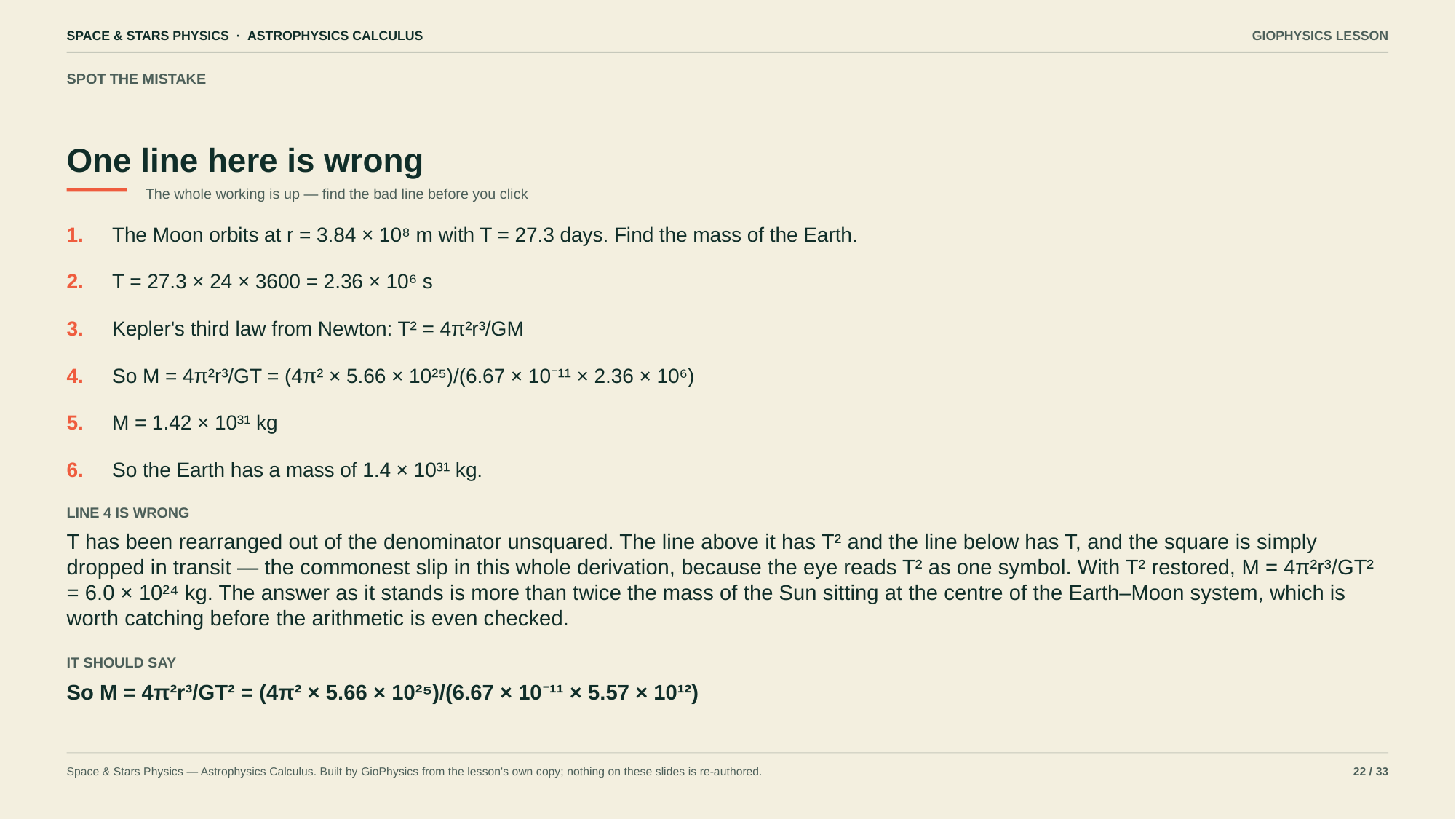

SPACE & STARS PHYSICS  ·  ASTROPHYSICS CALCULUS
GIOPHYSICS LESSON

SPOT THE MISTAKE
One line here is wrong
The whole working is up — find the bad line before you click

1.
The Moon orbits at r = 3.84 × 10⁸ m with T = 27.3 days. Find the mass of the Earth.
2.
T = 27.3 × 24 × 3600 = 2.36 × 10⁶ s
3.
Kepler's third law from Newton: T² = 4π²r³/GM
4.
So M = 4π²r³/GT = (4π² × 5.66 × 10²⁵)/(6.67 × 10⁻¹¹ × 2.36 × 10⁶)
5.
M = 1.42 × 10³¹ kg
6.
So the Earth has a mass of 1.4 × 10³¹ kg.
LINE 4 IS WRONG
T has been rearranged out of the denominator unsquared. The line above it has T² and the line below has T, and the square is simply dropped in transit — the commonest slip in this whole derivation, because the eye reads T² as one symbol. With T² restored, M = 4π²r³/GT² = 6.0 × 10²⁴ kg. The answer as it stands is more than twice the mass of the Sun sitting at the centre of the Earth–Moon system, which is worth catching before the arithmetic is even checked.
IT SHOULD SAY
So M = 4π²r³/GT² = (4π² × 5.66 × 10²⁵)/(6.67 × 10⁻¹¹ × 5.57 × 10¹²)

Space & Stars Physics — Astrophysics Calculus. Built by GioPhysics from the lesson's own copy; nothing on these slides is re-authored.
22 / 33